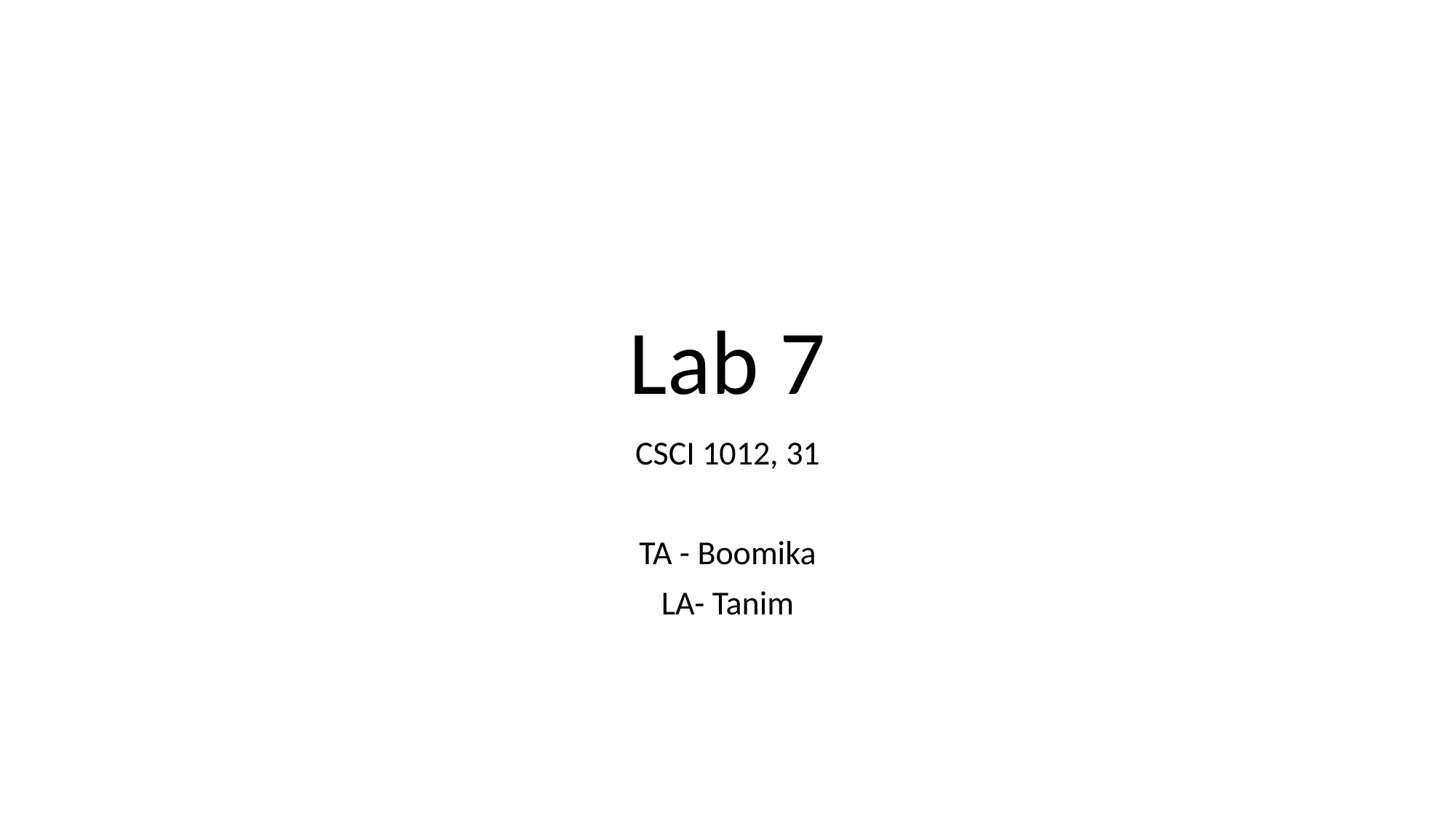

# Lab 7
CSCI 1012, 31

TA - Boomika
LA- Tanim